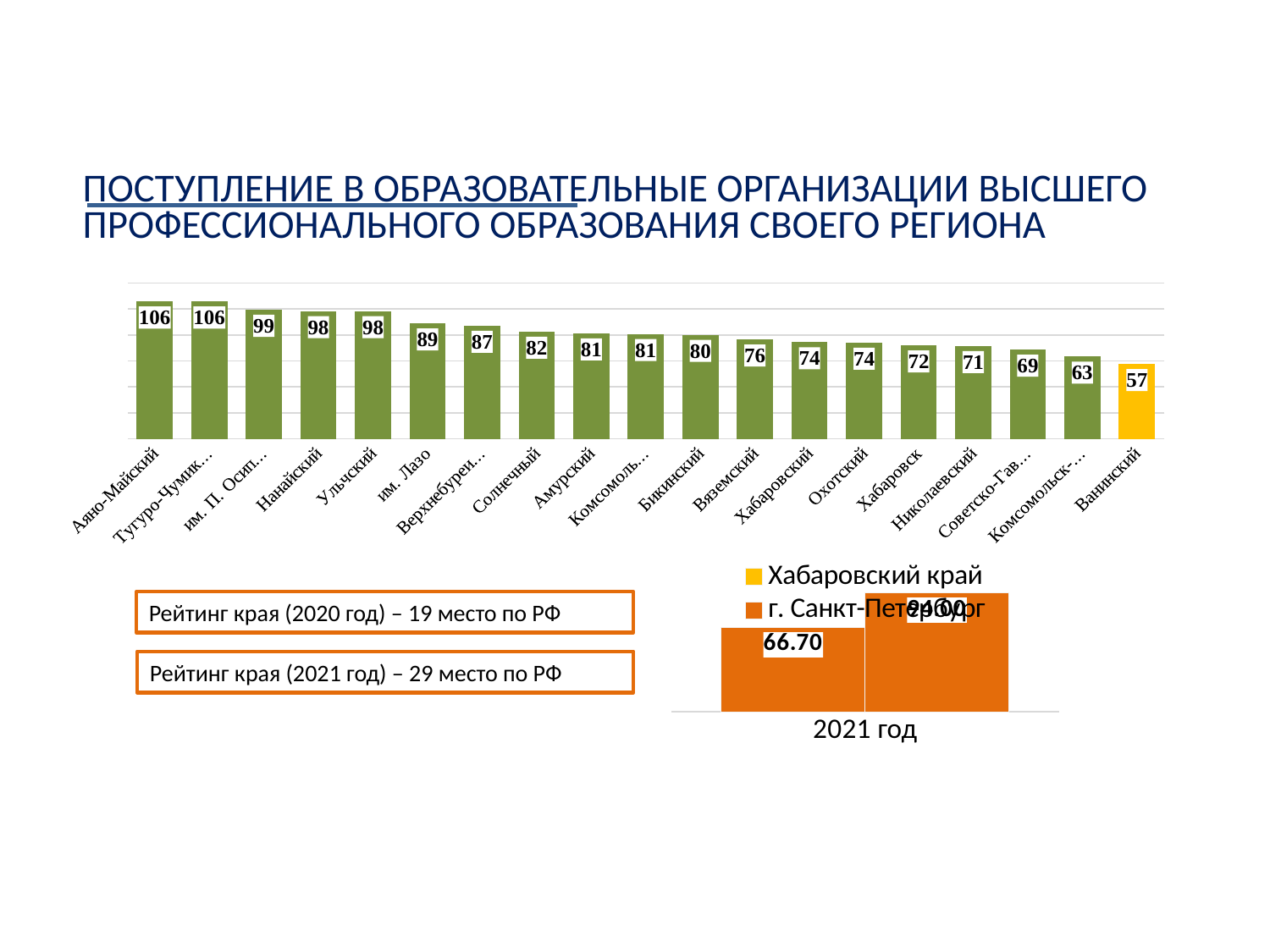

ПОСТУПЛЕНИЕ В ОБРАЗОВАТЕЛЬНЫЕ ОРГАНИЗАЦИИ ВЫСШЕГО ПРОФЕССИОНАЛЬНОГО ОБРАЗОВАНИЯ СВОЕГО РЕГИОНА

### Chart

| Category |  |
|---|---|
| Аяно-Майский | 105.59662090813093 |
| Тугуро-Чумиканский | 105.59662090813093 |
| им. П. Осипенко | 99.26082365364309 |
| Нанайский | 98.20485744456177 |
| Ульчский | 98.20485744456177 |
| им. Лазо | 88.80675818373811 |
| Верхнебуреинский | 86.90601900739175 |
| Солнечный | 82.36536430834212 |
| Амурский | 81.09820485744456 |
| Комсомольский | 80.5702217529039 |
| Бикинский | 79.93664202745512 |
| Вяземский | 76.4519535374868 |
| Хабаровский | 74.34002111932418 |
| Охотский | 73.91763463569166 |
| Хабаровск | 71.80570221752903 |
| Николаевский | 71.3833157338965 |
| Советско-Гаванский | 68.53220696937699 |
| Комсомольск-на-Амуре | 63.252375923970426 |
| Ванинский | 57.44456177402323 |

### Chart

| Category | Хабаровский край | г. Санкт-Петербург |
|---|---|---|
| 2021 год | 66.7 | 94.0 |
Рейтинг края (2020 год) – 19 место по РФ
Рейтинг края (2021 год) – 29 место по РФ